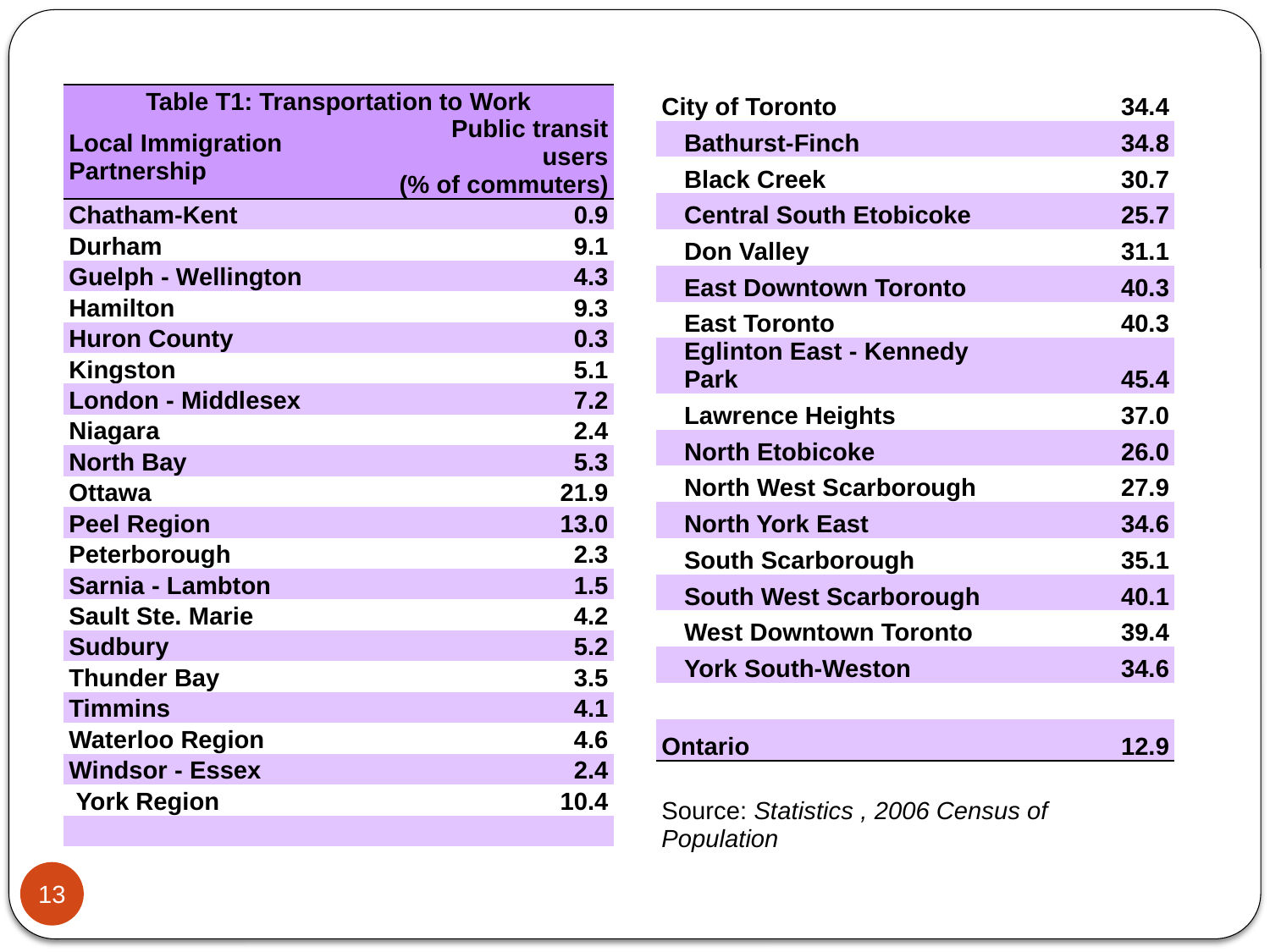

| Table T1: Transportation to Work |  |
| --- | --- |
| Local Immigration Partnership | Public transit users (% of commuters) |
| Chatham-Kent | 0.9 |
| Durham | 9.1 |
| Guelph - Wellington | 4.3 |
| Hamilton | 9.3 |
| Huron County | 0.3 |
| Kingston | 5.1 |
| London - Middlesex | 7.2 |
| Niagara | 2.4 |
| North Bay | 5.3 |
| Ottawa | 21.9 |
| Peel Region | 13.0 |
| Peterborough | 2.3 |
| Sarnia - Lambton | 1.5 |
| Sault Ste. Marie | 4.2 |
| Sudbury | 5.2 |
| Thunder Bay | 3.5 |
| Timmins | 4.1 |
| Waterloo Region | 4.6 |
| Windsor - Essex | 2.4 |
| York Region | 10.4 |
|  |  |
| City of Toronto | 34.4 |
| --- | --- |
| Bathurst-Finch | 34.8 |
| Black Creek | 30.7 |
| Central South Etobicoke | 25.7 |
| Don Valley | 31.1 |
| East Downtown Toronto | 40.3 |
| East Toronto | 40.3 |
| Eglinton East - Kennedy Park | 45.4 |
| Lawrence Heights | 37.0 |
| North Etobicoke | 26.0 |
| North West Scarborough | 27.9 |
| North York East | 34.6 |
| South Scarborough | 35.1 |
| South West Scarborough | 40.1 |
| West Downtown Toronto | 39.4 |
| York South-Weston | 34.6 |
|  |  |
| Ontario | 12.9 |
|  |  |
| Source: Statistics , 2006 Census of Population |  |
13